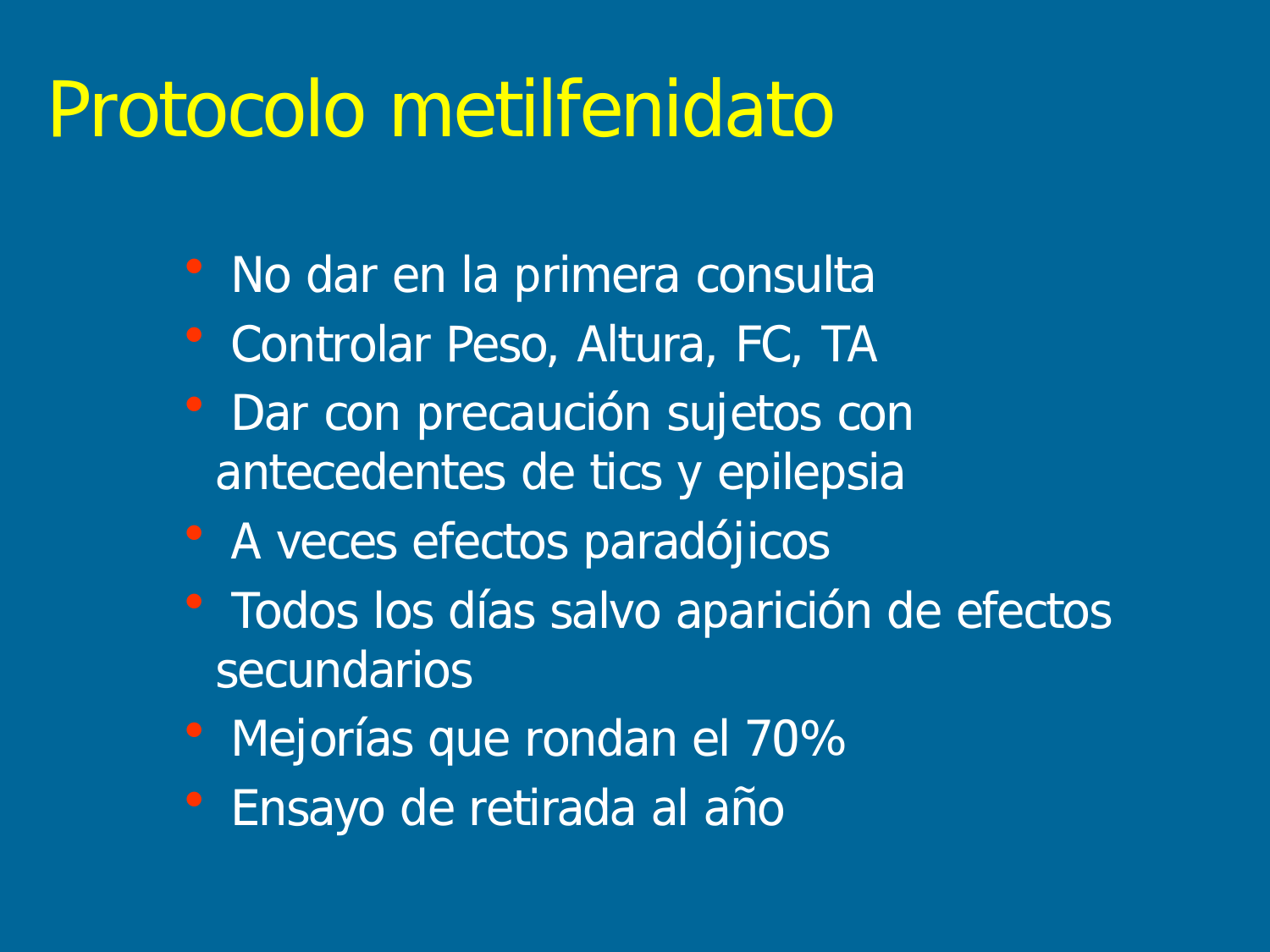

# Protocolo metilfenidato

 No dar en la primera consulta
 Controlar Peso, Altura, FC, TA
 Dar con precaución sujetos con antecedentes de tics y epilepsia
 A veces efectos paradójicos
 Todos los días salvo aparición de efectos secundarios
 Mejorías que rondan el 70%
 Ensayo de retirada al año